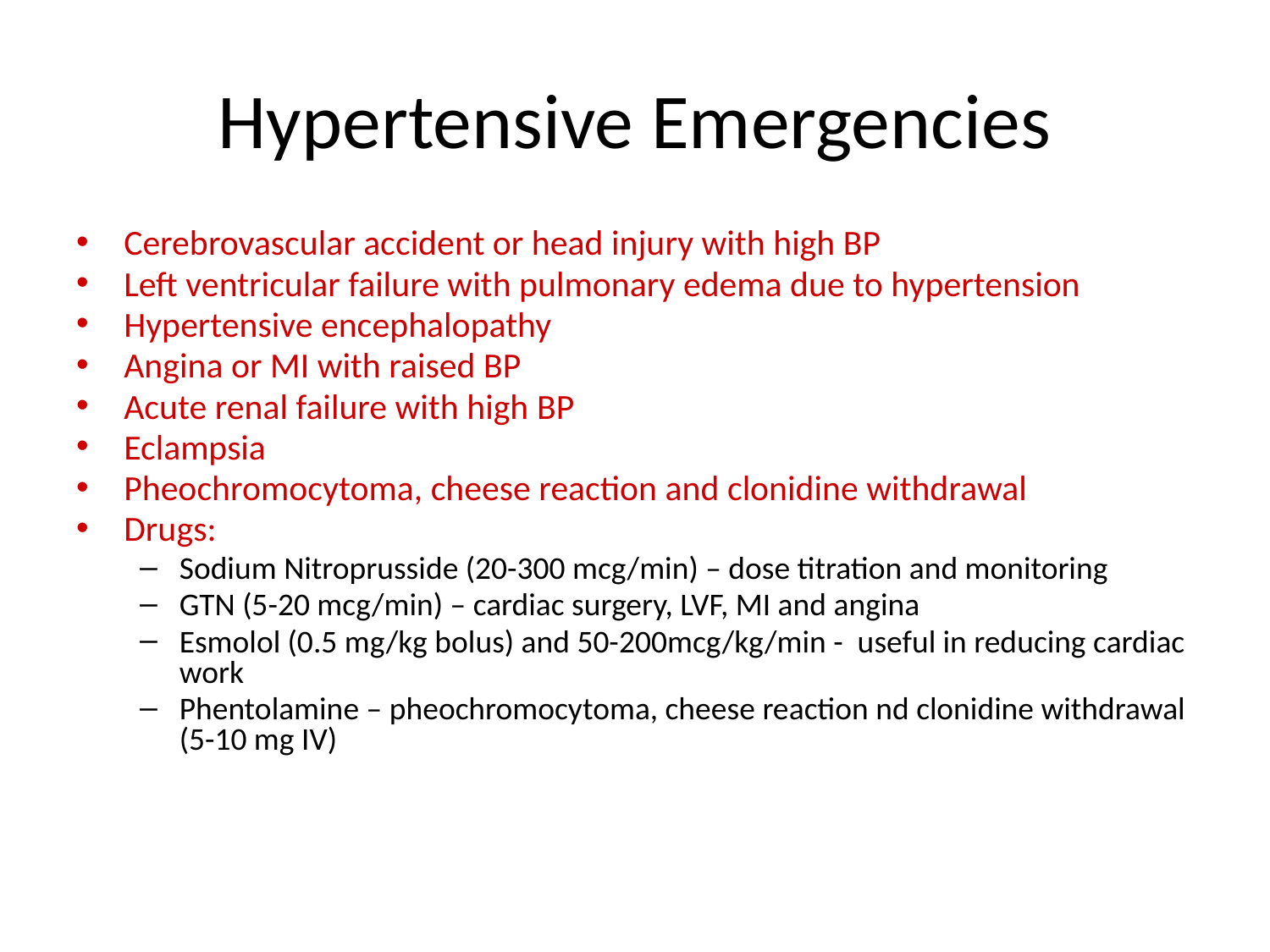

# Hypertensive Emergencies
Cerebrovascular accident or head injury with high BP
Left ventricular failure with pulmonary edema due to hypertension
Hypertensive encephalopathy
Angina or MI with raised BP
Acute renal failure with high BP
Eclampsia
Pheochromocytoma, cheese reaction and clonidine withdrawal
Drugs:
Sodium Nitroprusside (20-300 mcg/min) – dose titration and monitoring
GTN (5-20 mcg/min) – cardiac surgery, LVF, MI and angina
Esmolol (0.5 mg/kg bolus) and 50-200mcg/kg/min -  useful in reducing cardiac work
Phentolamine – pheochromocytoma, cheese reaction nd clonidine withdrawal (5-10 mg IV)